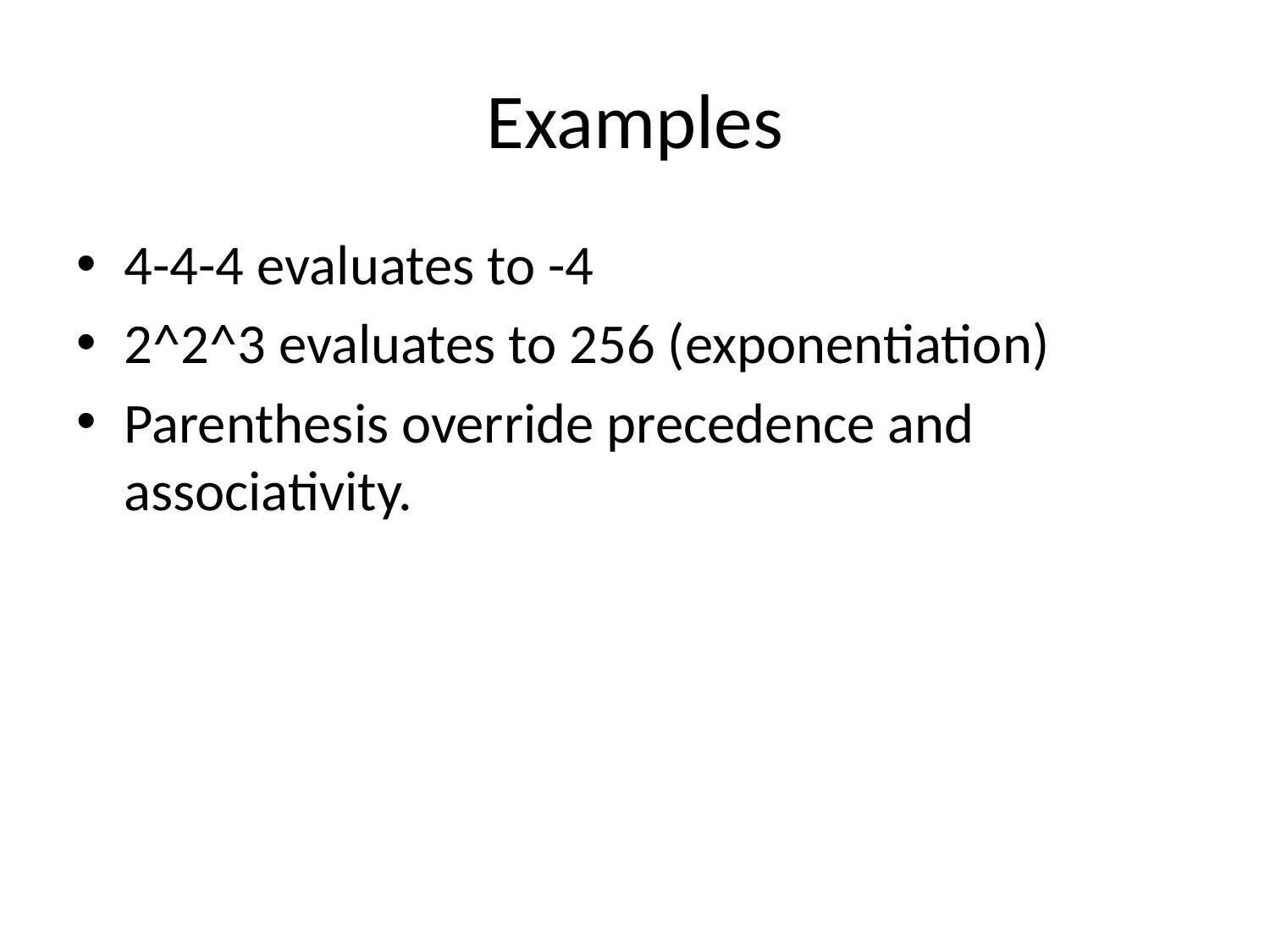

# Examples
4-4-4 evaluates to -4
2^2^3 evaluates to 256 (exponentiation)
Parenthesis override precedence and associativity.